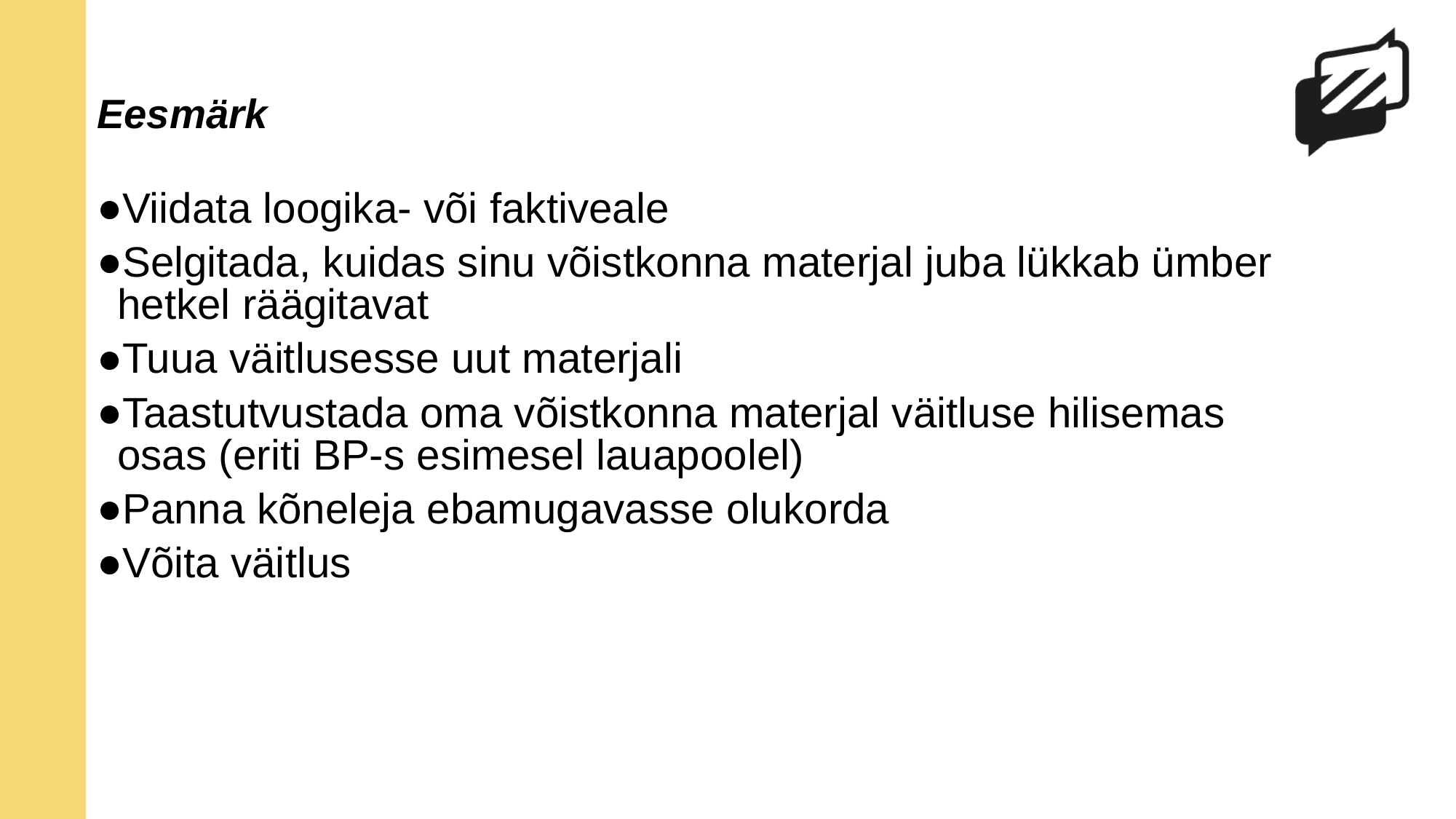

# Eesmärk
Viidata loogika- või faktiveale
Selgitada, kuidas sinu võistkonna materjal juba lükkab ümber hetkel räägitavat
Tuua väitlusesse uut materjali
Taastutvustada oma võistkonna materjal väitluse hilisemas osas (eriti BP-s esimesel lauapoolel)
Panna kõneleja ebamugavasse olukorda
Võita väitlus